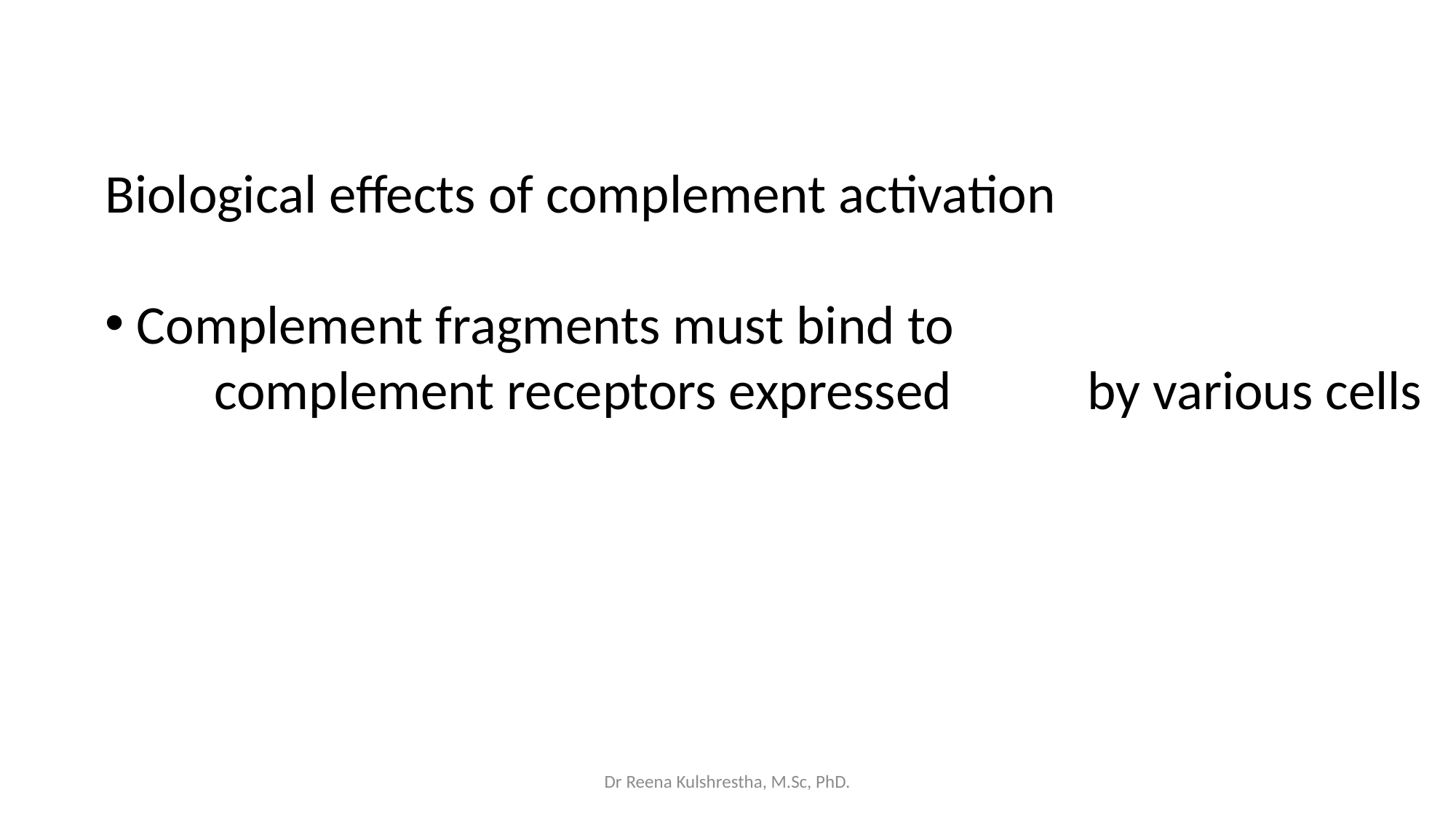

Biological effects of complement activation

 Complement fragments must bind to
	complement receptors expressed   	by various cells
Dr Reena Kulshrestha, M.Sc, PhD.